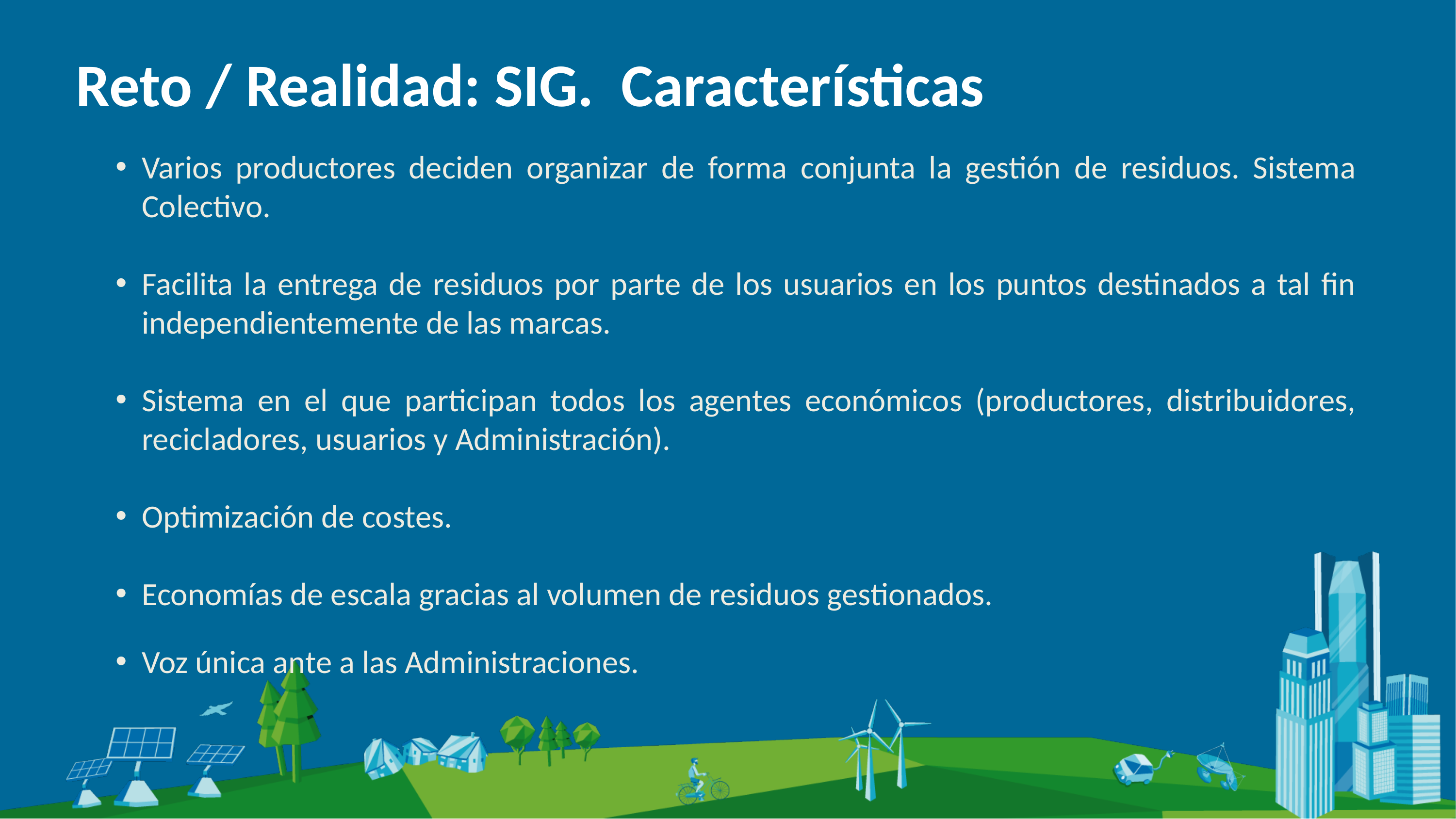

Reto / Realidad: SIG.  Características
Varios productores deciden organizar de forma conjunta la gestión de residuos. Sistema Colectivo.

Facilita la entrega de residuos por parte de los usuarios en los puntos destinados a tal fin independientemente de las marcas.

Sistema en el que participan todos los agentes económicos (productores, distribuidores, recicladores, usuarios y Administración).

Optimización de costes.

Economías de escala gracias al volumen de residuos gestionados.

Voz única ante a las Administraciones.